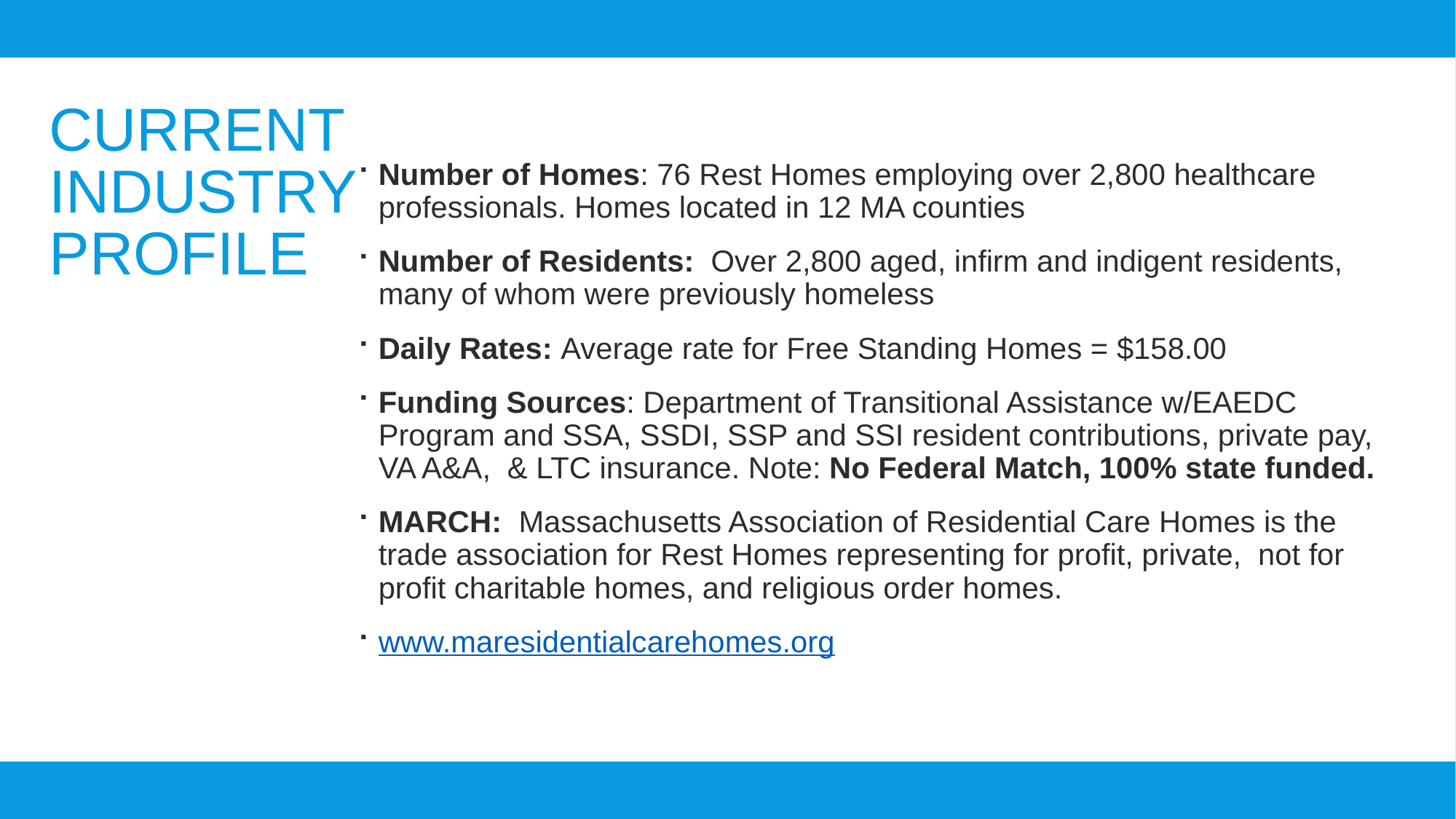

Number of Homes: 76 Rest Homes employing over 2,800 healthcare professionals. Homes located in 12 MA counties
Number of Residents:  Over 2,800 aged, infirm and indigent residents, many of whom were previously homeless
Daily Rates: Average rate for Free Standing Homes = $158.00
Funding Sources: Department of Transitional Assistance w/EAEDC Program and SSA, SSDI, SSP and SSI resident contributions, private pay, VA A&A,  & LTC insurance. Note: No Federal Match, 100% state funded.
MARCH:  Massachusetts Association of Residential Care Homes is the trade association for Rest Homes representing for profit, private,  not for profit charitable homes, and religious order homes.
www.maresidentialcarehomes.org

# CURRENT Industry Profile